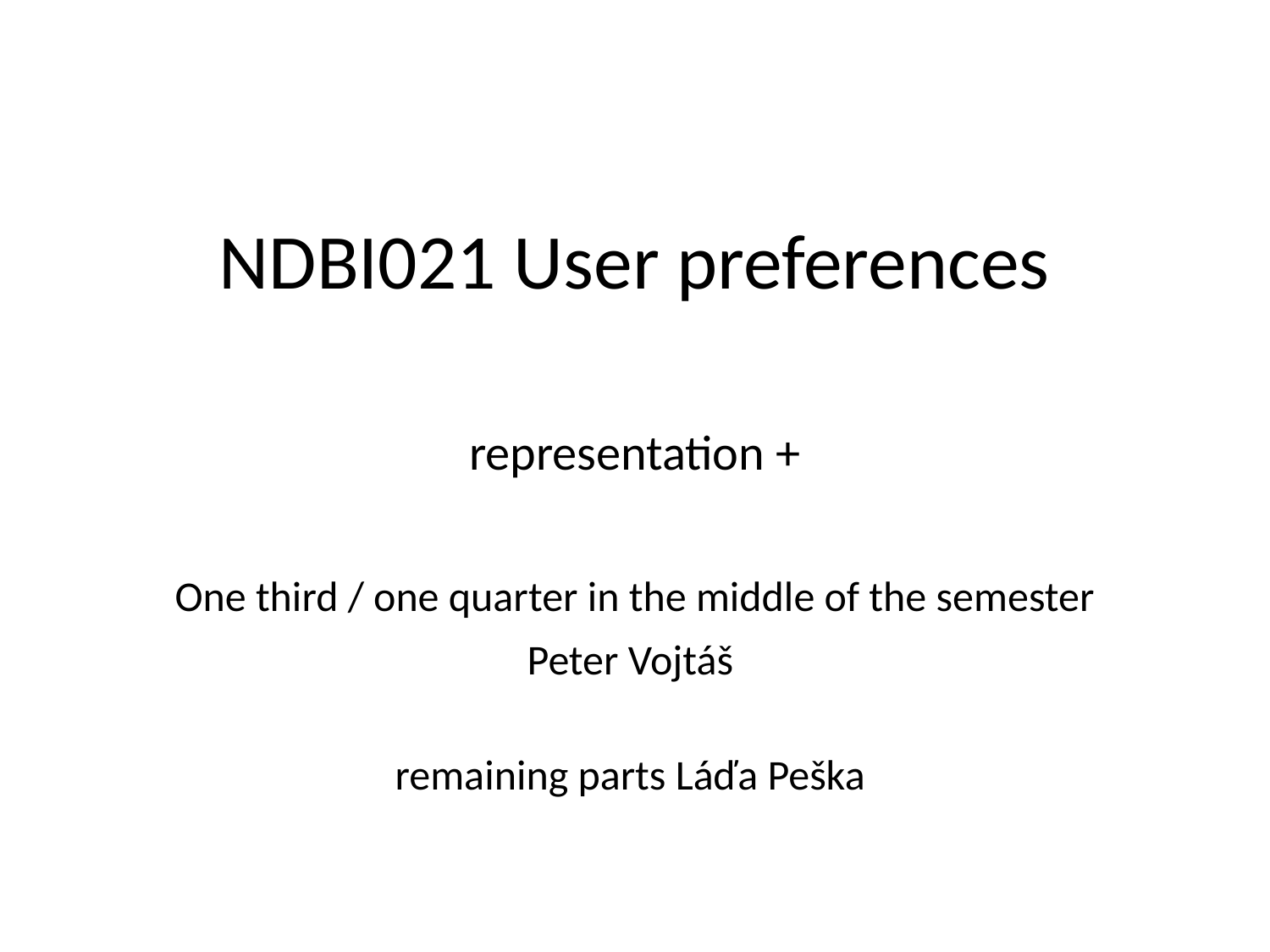

# NDBI021 User preferences representation +

One third / one quarter in the middle of the semester
Peter Vojtáš

remaining parts Láďa Peška